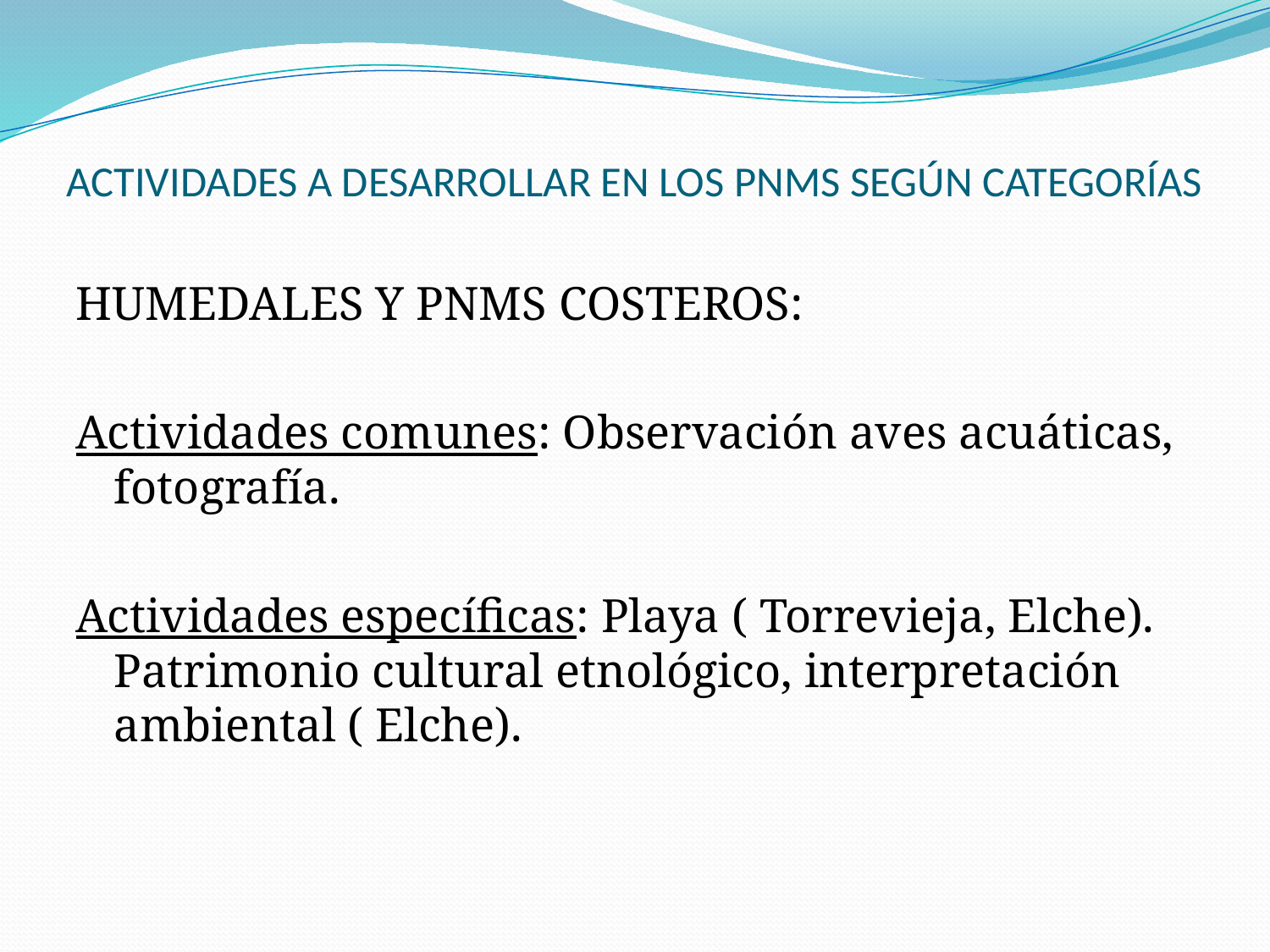

# ACTIVIDADES A DESARROLLAR EN LOS PNMS SEGÚN CATEGORÍAS
HUMEDALES Y PNMS COSTEROS:

Actividades comunes: Observación aves acuáticas, fotografía.

Actividades específicas: Playa ( Torrevieja, Elche). Patrimonio cultural etnológico, interpretación ambiental ( Elche).